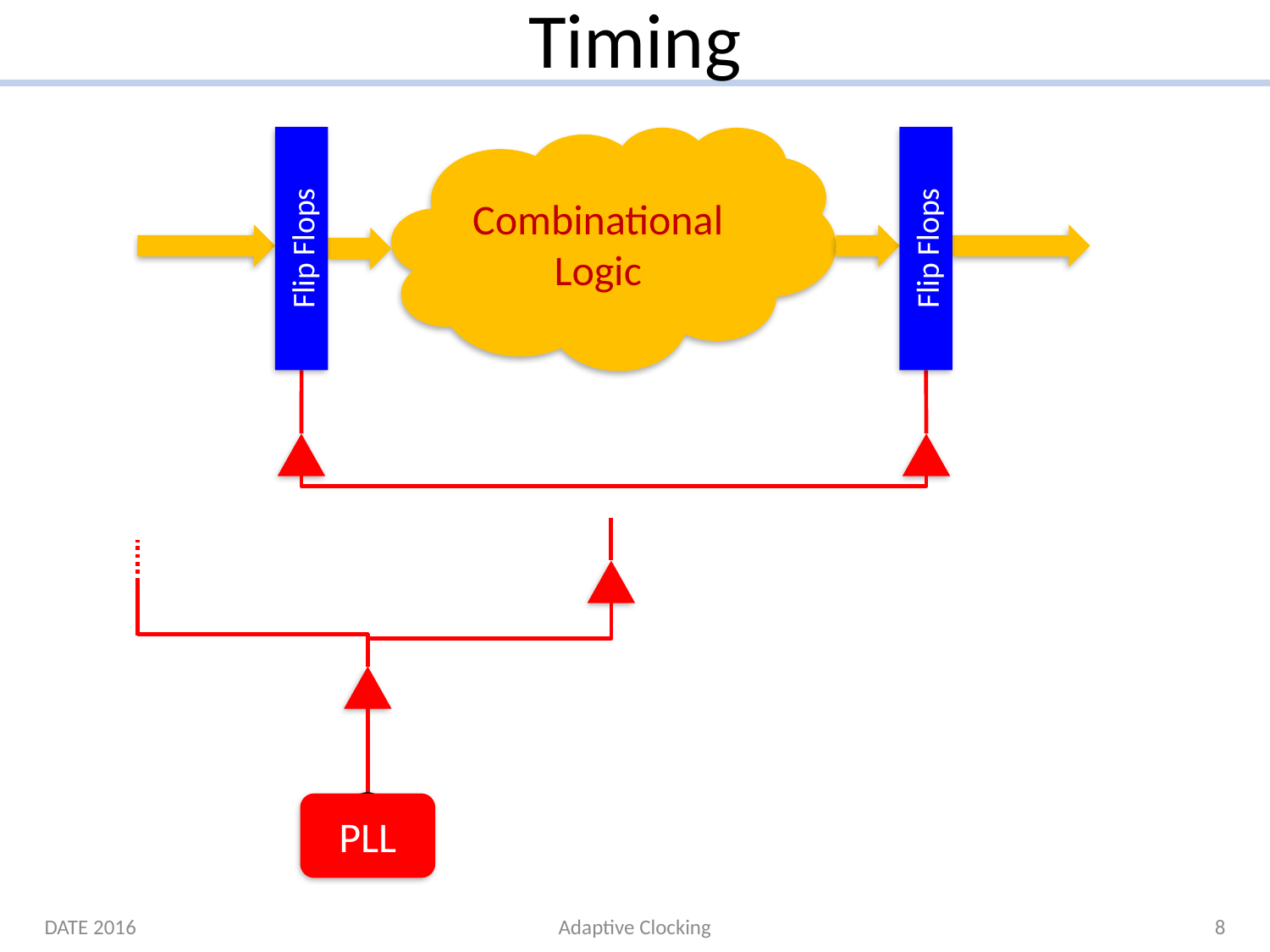

# Timing
Flip Flops
Combinational
Logic
Flip Flops

PLL

DATE 2016
Adaptive Clocking
8